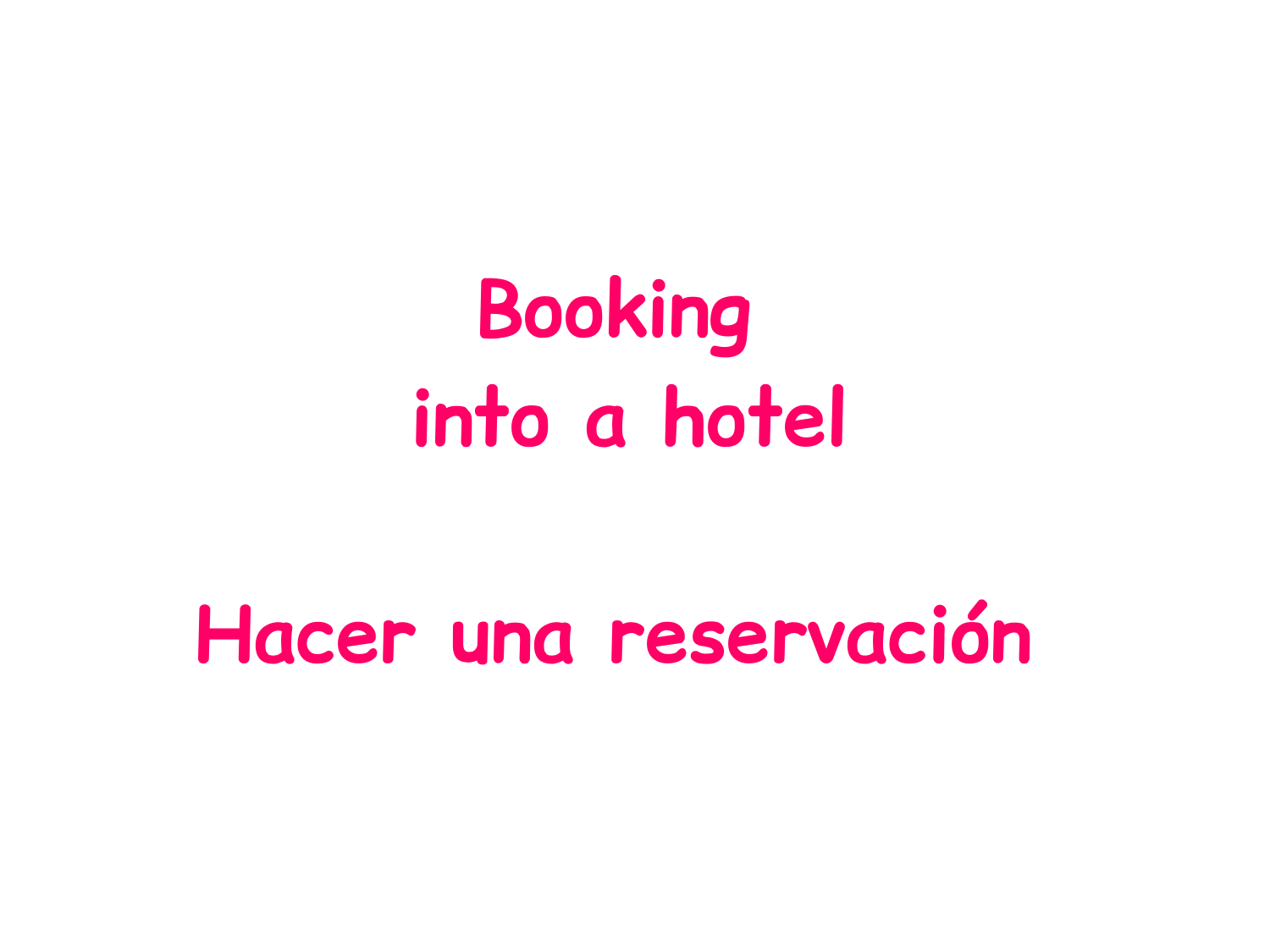

Booking
into a hotel

Hacer una reservación